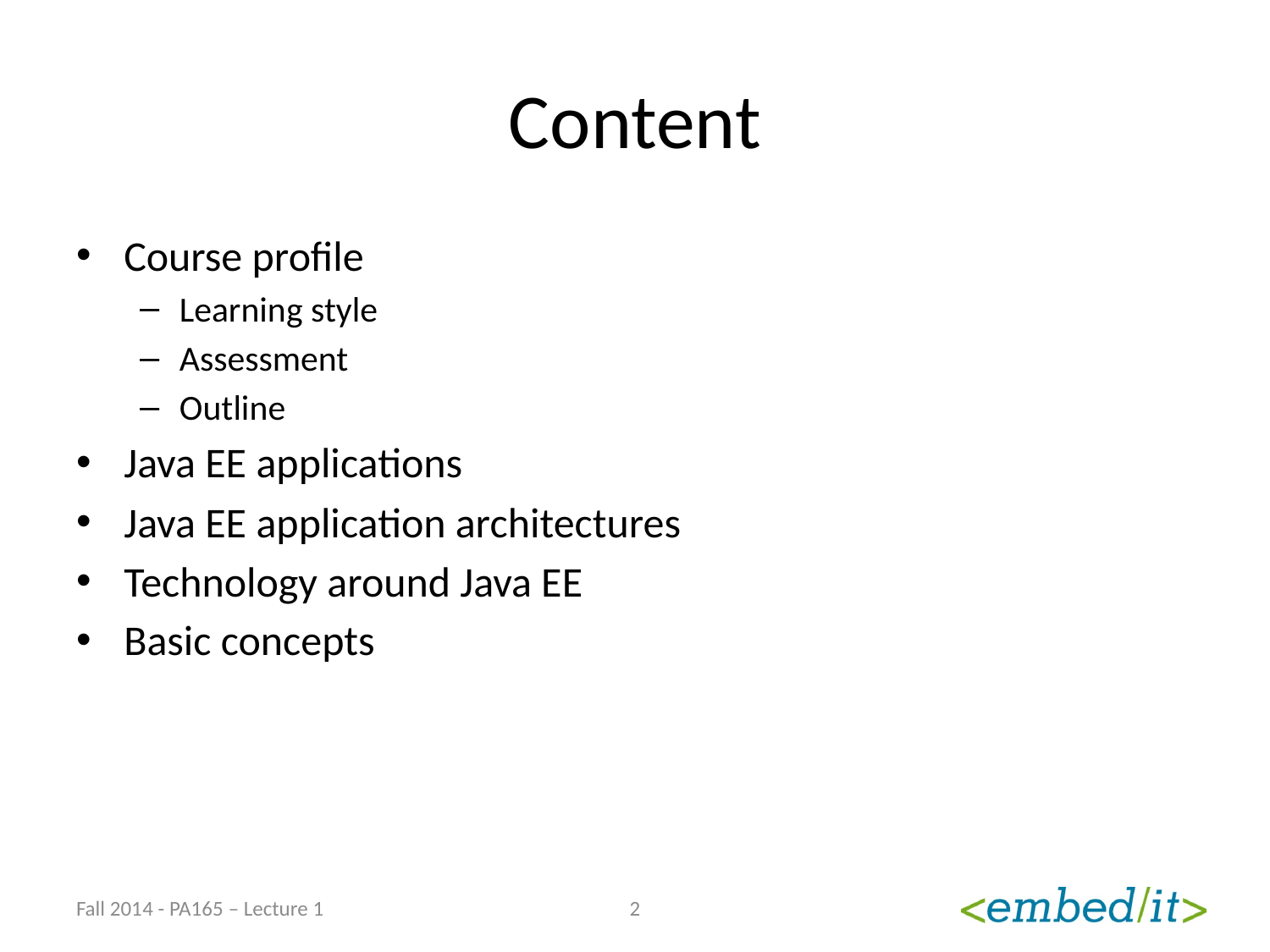

# Content
Course profile
Learning style
Assessment
Outline
Java EE applications
Java EE application architectures
Technology around Java EE
Basic concepts

Fall 2014 - PA165 – Lecture 1
2